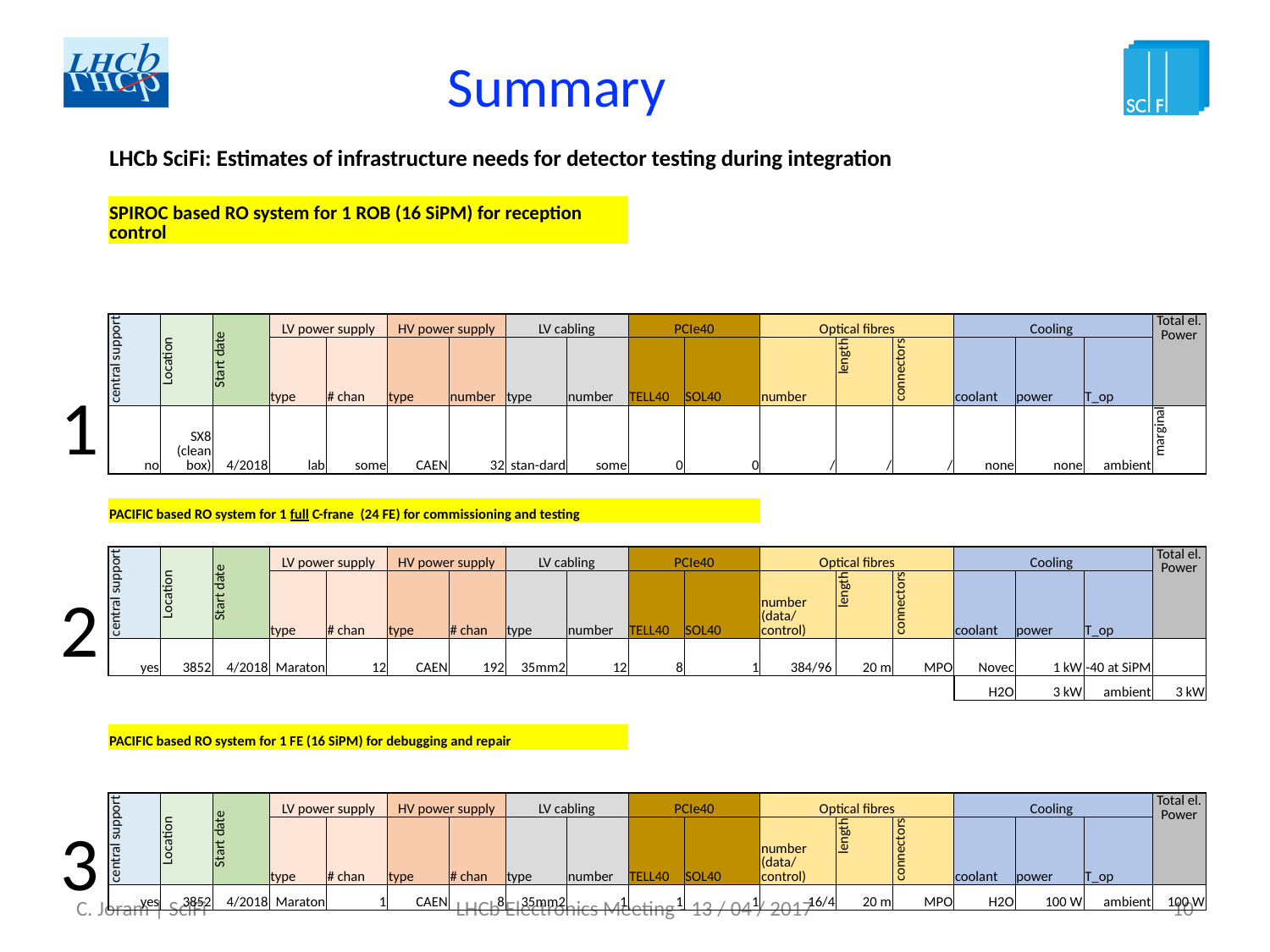

Summary
|  | LHCb SciFi: Estimates of infrastructure needs for detector testing during integration |  |  |  |  |  |  |  |  |  |  |  |  |  |  |  |  |  |
| --- | --- | --- | --- | --- | --- | --- | --- | --- | --- | --- | --- | --- | --- | --- | --- | --- | --- | --- |
|  |  |  |  |  |  |  |  |  |  |  |  |  |  |  |  |  |  |  |
|  | SPIROC based RO system for 1 ROB (16 SiPM) for reception control |  |  |  |  |  |  |  |  |  |  |  |  |  |  |  |  |  |
|  |  |  |  |  |  |  |  |  |  |  |  |  |  |  |  |  |  |  |
|  |  |  |  |  |  |  |  |  |  |  |  |  |  |  |  |  |  |  |
| 1 | central support | Location | Start date | LV power supply |  | HV power supply |  | LV cabling |  | PCIe40 |  | Optical fibres |  |  | Cooling |  |  | Total el. Power |
|  |  |  |  | type | # chan | type | number | type | number | TELL40 | SOL40 | number | length | connectors | coolant | power | T\_op |  |
|  | no | SX8 (clean box) | 4/2018 | lab | some | CAEN | 32 | stan-dard | some | 0 | 0 | / | / | / | none | none | ambient | marginal |
|  |  |  |  |  |  |  |  |  |  |  |  |  |  |  |  |  |  |  |
|  | PACIFIC based RO system for 1 full C-frane (24 FE) for commissioning and testing |  |  |  |  |  |  |  |  |  |  |  |  |  |  |  |  |  |
|  |  |  |  |  |  |  |  |  |  |  |  |  |  |  |  |  |  |  |
| 2 | central support | Location | Start date | LV power supply |  | HV power supply |  | LV cabling |  | PCIe40 |  | Optical fibres |  |  | Cooling |  |  | Total el. Power |
|  |  |  |  | type | # chan | type | # chan | type | number | TELL40 | SOL40 | number (data/ control) | length | connectors | coolant | power | T\_op |  |
|  | yes | 3852 | 4/2018 | Maraton | 12 | CAEN | 192 | 35mm2 | 12 | 8 | 1 | 384/96 | 20 m | MPO | Novec | 1 kW | -40 at SiPM |  |
|  |  |  |  |  |  |  |  |  |  |  |  |  |  |  | H2O | 3 kW | ambient | 3 kW |
|  |  |  |  |  |  |  |  |  |  |  |  |  |  |  |  |  |  |  |
|  | PACIFIC based RO system for 1 FE (16 SiPM) for debugging and repair |  |  |  |  |  |  |  |  |  |  |  |  |  |  |  |  |  |
|  |  |  |  |  |  |  |  |  |  |  |  |  |  |  |  |  |  |  |
| 3 |  |  |  |  |  |  |  |  |  |  |  |  |  |  |  |  |  |  |
|  | central support | Location | Start date | LV power supply |  | HV power supply |  | LV cabling |  | PCIe40 |  | Optical fibres |  |  | Cooling |  |  | Total el. Power |
|  |  |  |  | type | # chan | type | # chan | type | number | TELL40 | SOL40 | number (data/ control) | length | connectors | coolant | power | T\_op |  |
|  | yes | 3852 | 4/2018 | Maraton | 1 | CAEN | 8 | 35mm2 | 1 | 1 | 1 | 16/4 | 20 m | MPO | H2O | 100 W | ambient | 100 W |
C. Joram | SciFi
LHCb Electronics Meeting - 13 / 04 / 2017
10